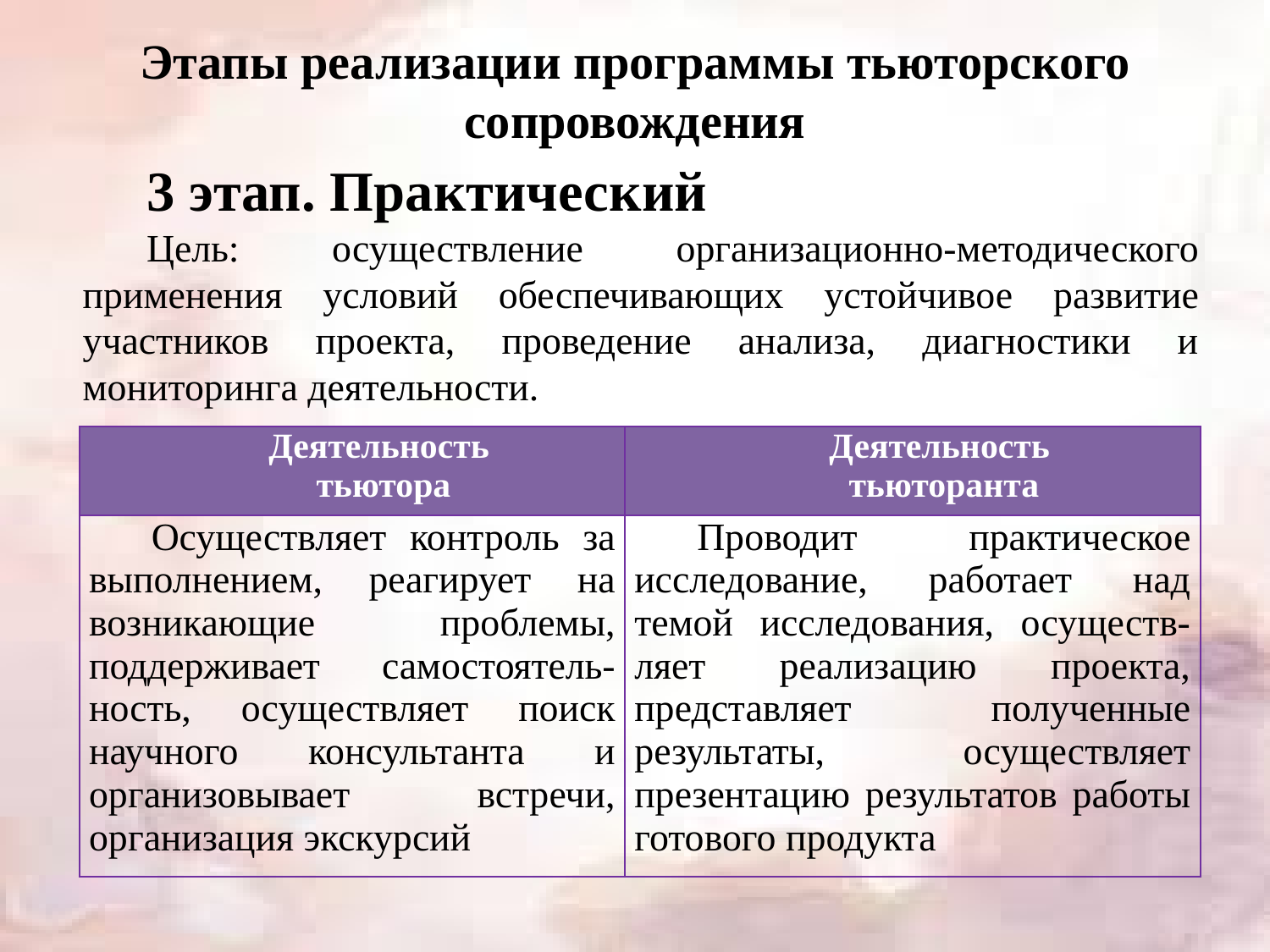

# Этапы реализации программы тьюторского сопровождения
3 этап. Практический
Цель: осуществление организационно-методического применения условий обеспечивающих устойчивое развитие участников проекта, проведение анализа, диагностики и мониторинга деятельности.
| Деятельность тьютора | Деятельность тьюторанта |
| --- | --- |
| Осуществляет контроль за выполнением, реагирует на возникающие проблемы, поддерживает самостоятель-ность, осуществляет поиск научного консультанта и организовывает встречи, организация экскурсий | Проводит практическое исследование, работает над темой исследования, осуществ-ляет реализацию проекта, представляет полученные результаты, осуществляет презентацию результатов работы готового продукта |